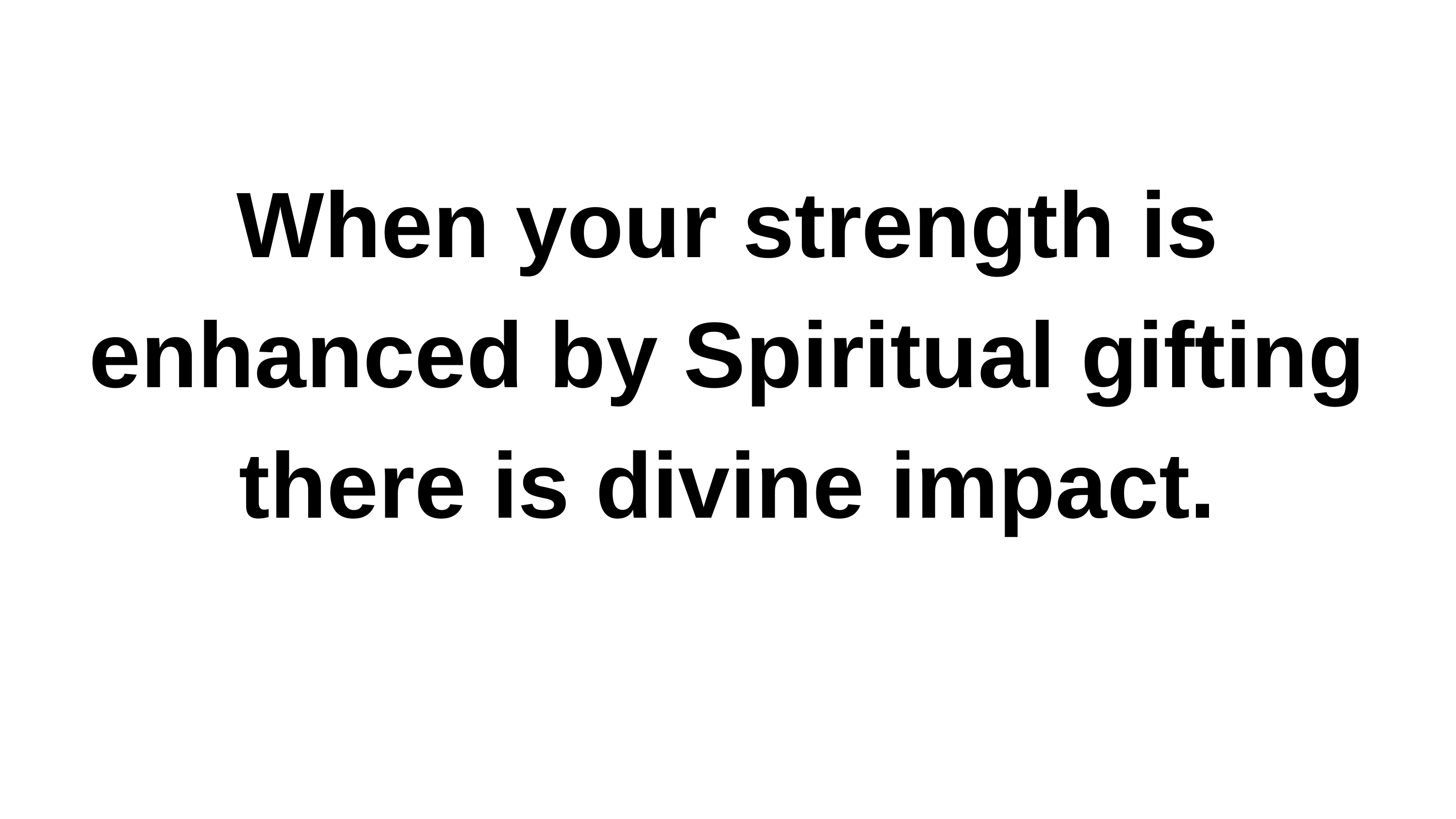

When your strength is enhanced by Spiritual gifting there is divine impact.